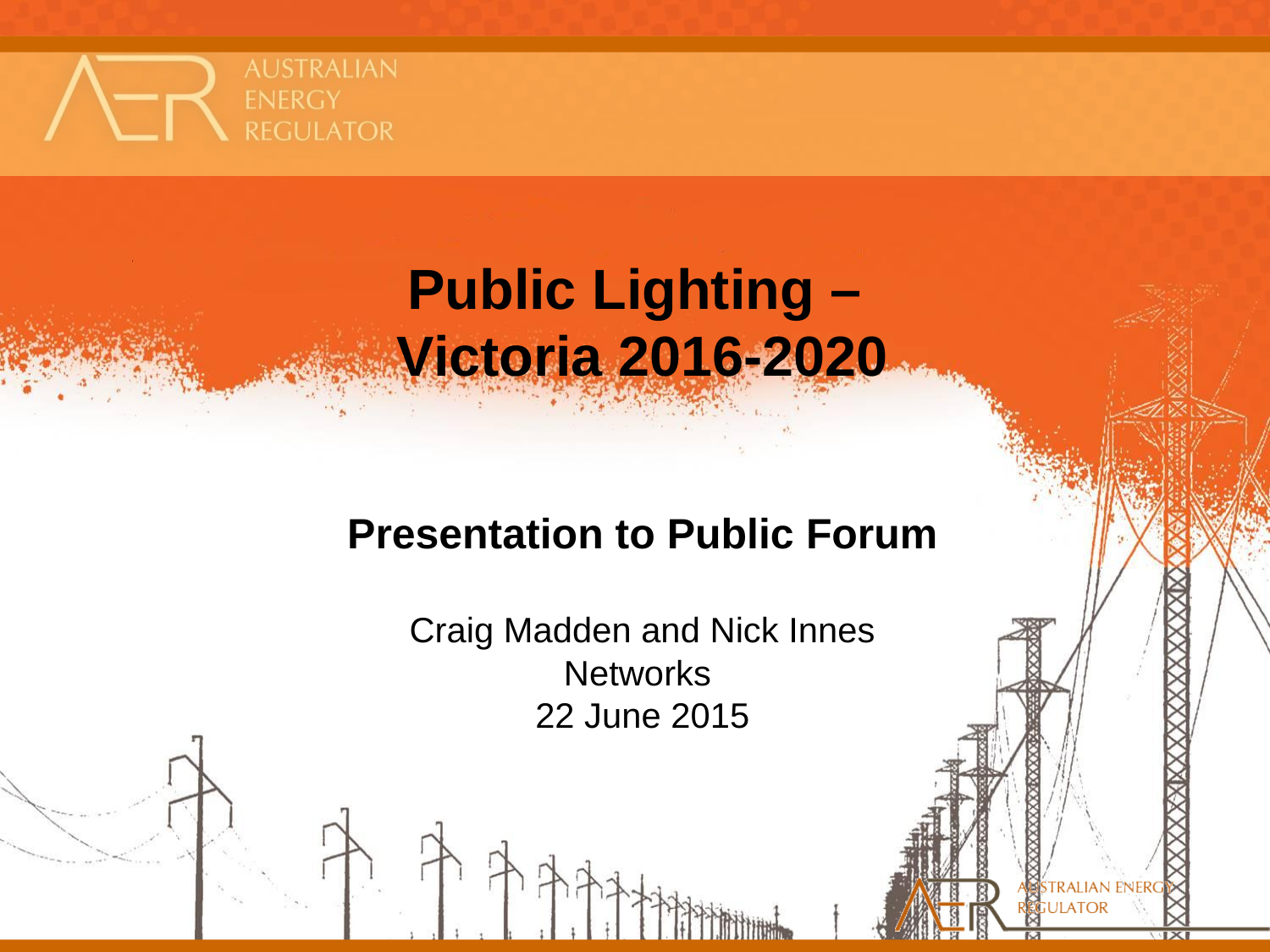

Public Lighting –
Victoria 2016-2020

Presentation to Public Forum

Craig Madden and Nick Innes
Networks
22 June 2015